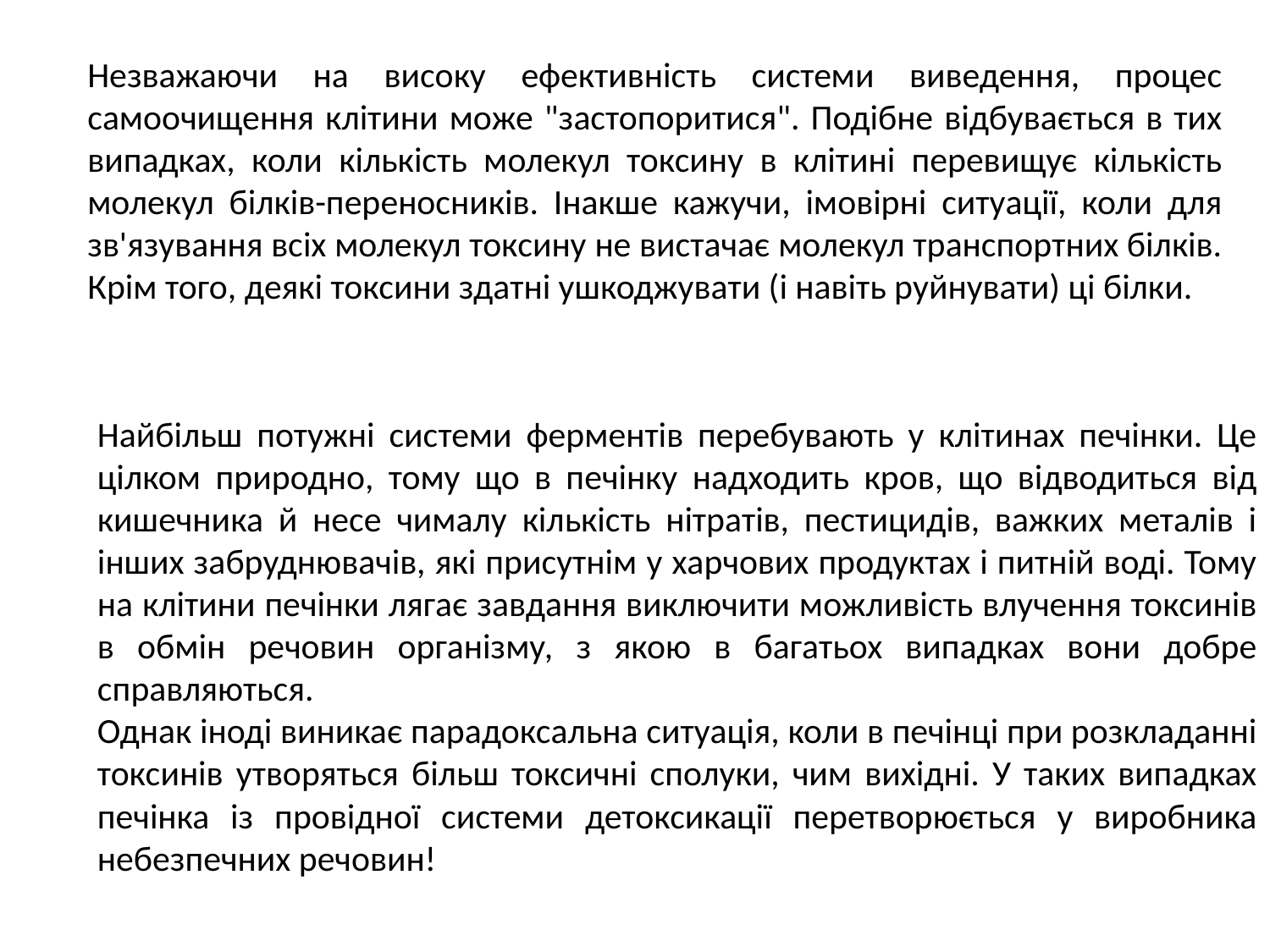

Незважаючи на високу ефективність системи виведення, процес самоочищення клітини може "застопоритися". Подібне відбувається в тих випадках, коли кількість молекул токсину в клітині перевищує кількість молекул білків-переносників. Інакше кажучи, імовірні ситуації, коли для зв'язування всіх молекул токсину не вистачає молекул транспортних білків. Крім того, деякі токсини здатні ушкоджувати (і навіть руйнувати) ці білки.
Найбільш потужні системи ферментів перебувають у клітинах печінки. Це цілком природно, тому що в печінку надходить кров, що відводиться від кишечника й несе чималу кількість нітратів, пестицидів, важких металів і інших забруднювачів, які присутнім у харчових продуктах і питній воді. Тому на клітини печінки лягає завдання виключити можливість влучення токсинів в обмін речовин організму, з якою в багатьох випадках вони добре справляються.
Однак іноді виникає парадоксальна ситуація, коли в печінці при розкладанні токсинів утворяться більш токсичні сполуки, чим вихідні. У таких випадках печінка із провідної системи детоксикації перетворюється у виробника небезпечних речовин!